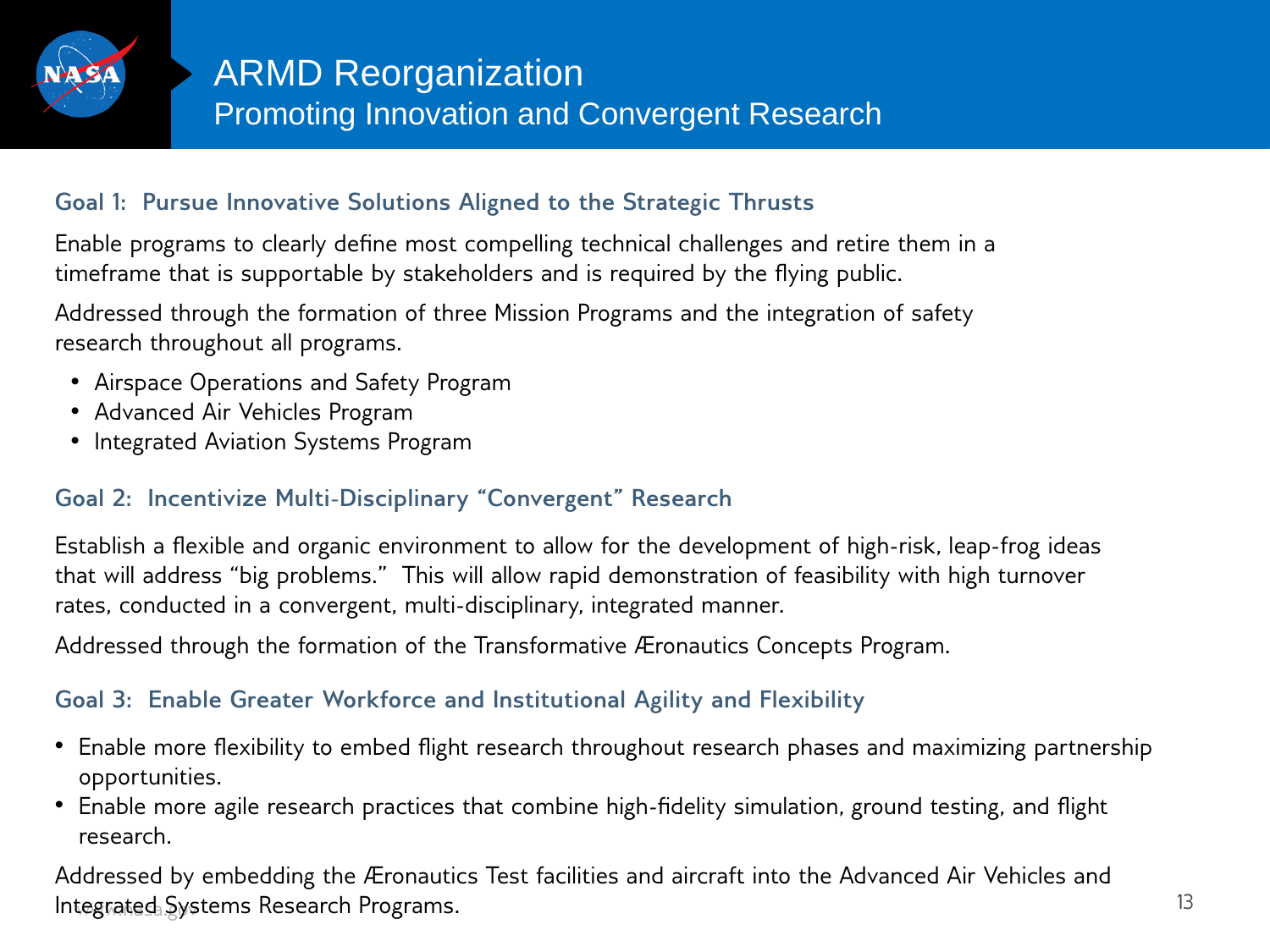

# ARMD Reorganization Promoting Innovation and Convergent Research
Goal 1:  Pursue Innovative Solutions Aligned to the Strategic Thrusts
Enable programs to clearly define most compelling technical challenges and retire them in a timeframe that is supportable by stakeholders and is required by the flying public.
Addressed through the formation of three Mission Programs and the integration of safety research throughout all programs.
Airspace Operations and Safety Program
Advanced Air Vehicles Program
Integrated Aviation Systems Program
Goal 2:  Incentivize Multi-Disciplinary “Convergent” Research
Establish a flexible and organic environment to allow for the development of high-risk, leap-frog ideas that will address “big problems.”  This will allow rapid demonstration of feasibility with high turnover rates, conducted in a convergent, multi-disciplinary, integrated manner.
Addressed through the formation of the Transformative Aeronautics Concepts Program.
Goal 3:  Enable Greater Workforce and Institutional Agility and Flexibility
Enable more flexibility to embed flight research throughout research phases and maximizing partnership opportunities.
Enable more agile research practices that combine high-fidelity simulation, ground testing, and flight research.
Addressed by embedding the Aeronautics Test facilities and aircraft into the Advanced Air Vehicles and Integrated Systems Research Programs.
www.nasa.gov
13